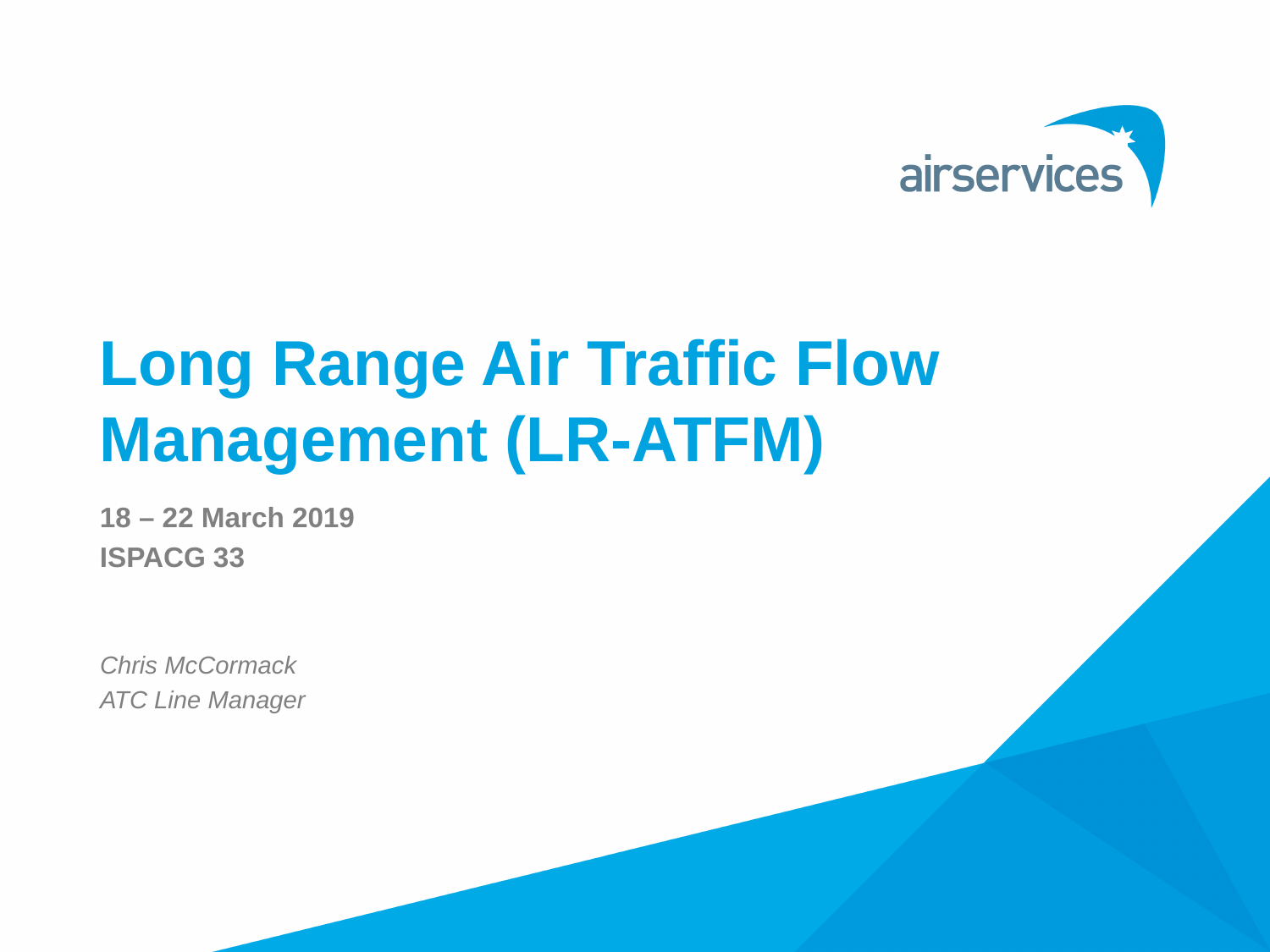

# Long Range Air Traffic Flow Management (LR-ATFM)
18 – 22 March 2019
ISPACG 33

Chris McCormack
ATC Line Manager